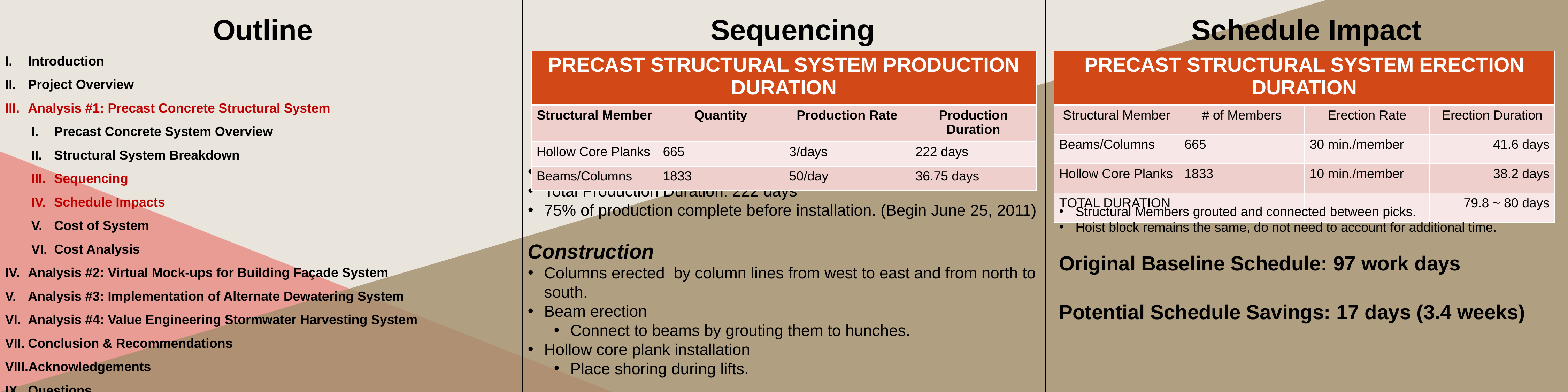

Outline
Sequencing
Schedule Impact
Introduction
Project Overview
Analysis #1: Precast Concrete Structural System
Precast Concrete System Overview
Structural System Breakdown
Sequencing
Schedule Impacts
Cost of System
Cost Analysis
Analysis #2: Virtual Mock-ups for Building Façade System
Analysis #3: Implementation of Alternate Dewatering System
Analysis #4: Value Engineering Stormwater Harvesting System
Conclusion & Recommendations
Acknowledgements
Questions

| PRECAST STRUCTURAL SYSTEM PRODUCTION DURATION |  |  |  |
| --- | --- | --- | --- |
| Structural Member | Quantity | Production Rate | Production Duration |
| Hollow Core Planks | 665 | 3/days | 222 days |
| Beams/Columns | 1833 | 50/day | 36.75 days |

Beams/columns and hollow core planks produced simultaneously.
Total Production Duration: 222 days
75% of production complete before installation. (Begin June 25, 2011)

Construction
Columns erected  by column lines from west to east and from north to south.
Beam erection
Connect to beams by grouting them to hunches.
Hollow core plank installation
Place shoring during lifts.

| PRECAST STRUCTURAL SYSTEM ERECTION DURATION |  |  |  |
| --- | --- | --- | --- |
| Structural Member | # of Members | Erection Rate | Erection Duration |
| Beams/Columns | 665 | 30 min./member | 41.6 days |
| Hollow Core Planks | 1833 | 10 min./member | 38.2 days |
| TOTAL DURATION |  |  | 79.8 ~ 80 days |
Structural Members grouted and connected between picks.
Hoist block remains the same, do not need to account for additional time.

Original Baseline Schedule: 97 work days

Potential Schedule Savings: 17 days (3.4 weeks)